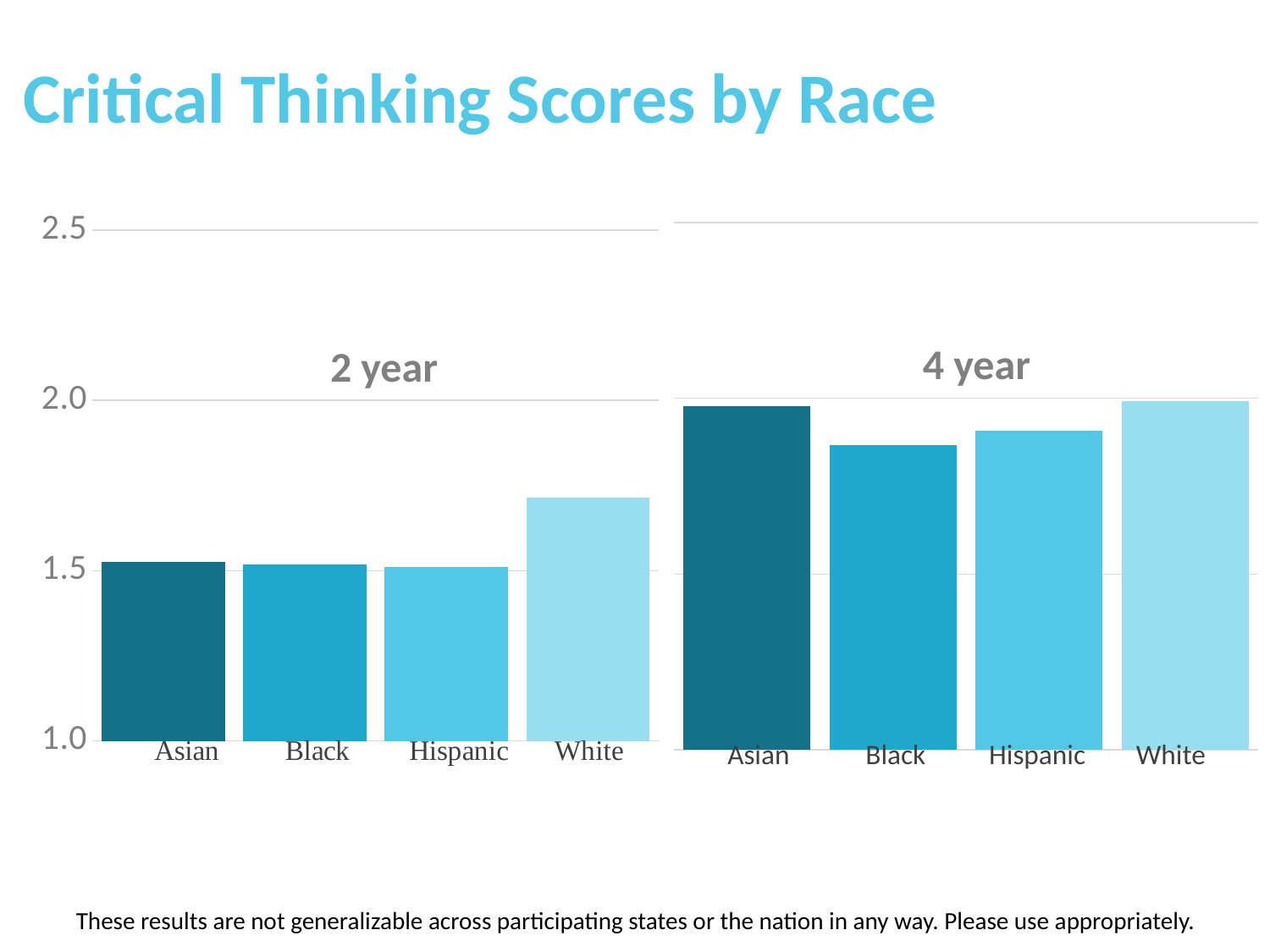

Critical Thinking Scores by Race

### Chart

| Category |  |
|---|---|
| Asian-Hawaiian & Pacific Islander | 1.525714285714284 |
| Black or African American | 1.51923076923077 |
| Hispanic Latino | 1.51186440677966 |
| White | 1.714434782608695 |

### Chart

| Category | 4 Year |
|---|---|
| Asian-Hawaiian & Pacific Islander | 1.976470588235294 |
| Black or African American | 1.867605633802816 |
| Hispanic Latino | 1.908108108108107 |
| White | 1.991142191142185 |
4 year
2 year
  Asian            Black          Hispanic        White
These results are not generalizable across participating states or the nation in any way. Please use appropriately.